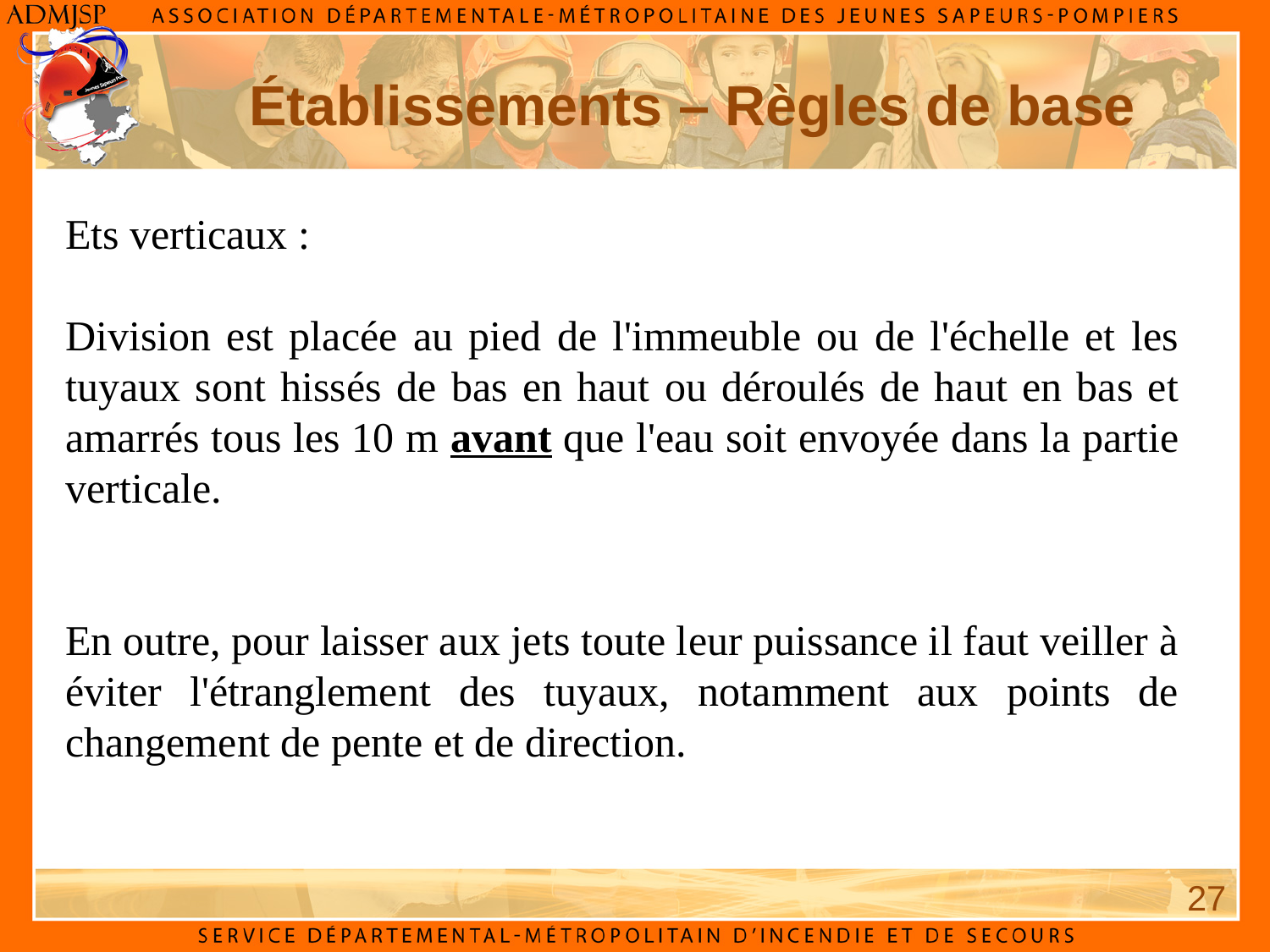

Établissements – Règles de base
Ets verticaux :

Division est placée au pied de l'immeuble ou de l'échelle et les tuyaux sont hissés de bas en haut ou déroulés de haut en bas et amarrés tous les 10 m avant que l'eau soit envoyée dans la partie verticale.

En outre, pour laisser aux jets toute leur puissance il faut veiller à éviter l'étranglement des tuyaux, notamment aux points de changement de pente et de direction.
27